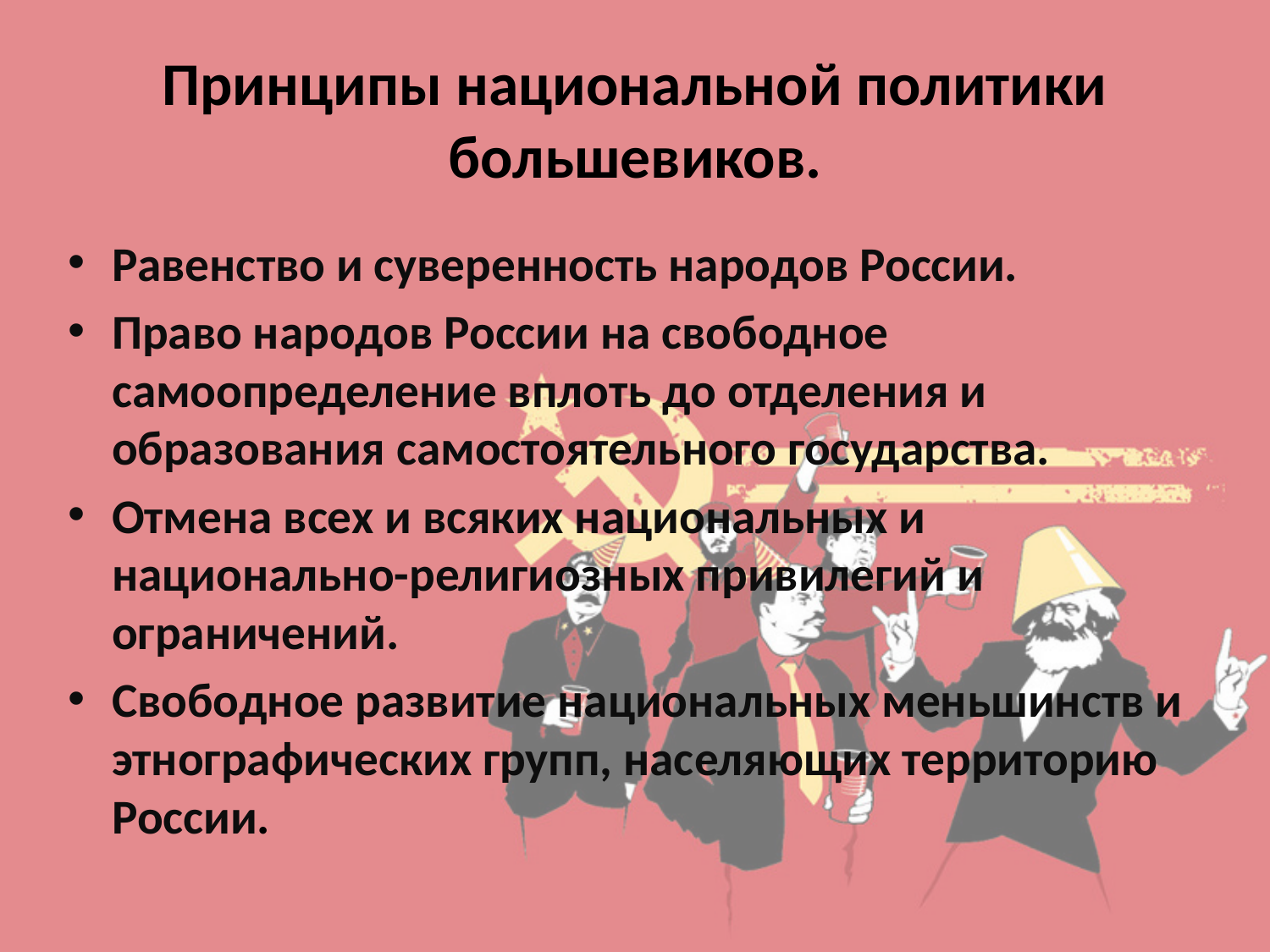

# Принципы национальной политики большевиков.
Равенство и суверенность народов России.
Право народов России на свободное самоопределение вплоть до отделения и образования самостоятельного государства.
Отмена всех и всяких национальных и национально-религиозных привилегий и ограничений.
Свободное развитие национальных меньшинств и этнографических групп, населяющих территорию России.